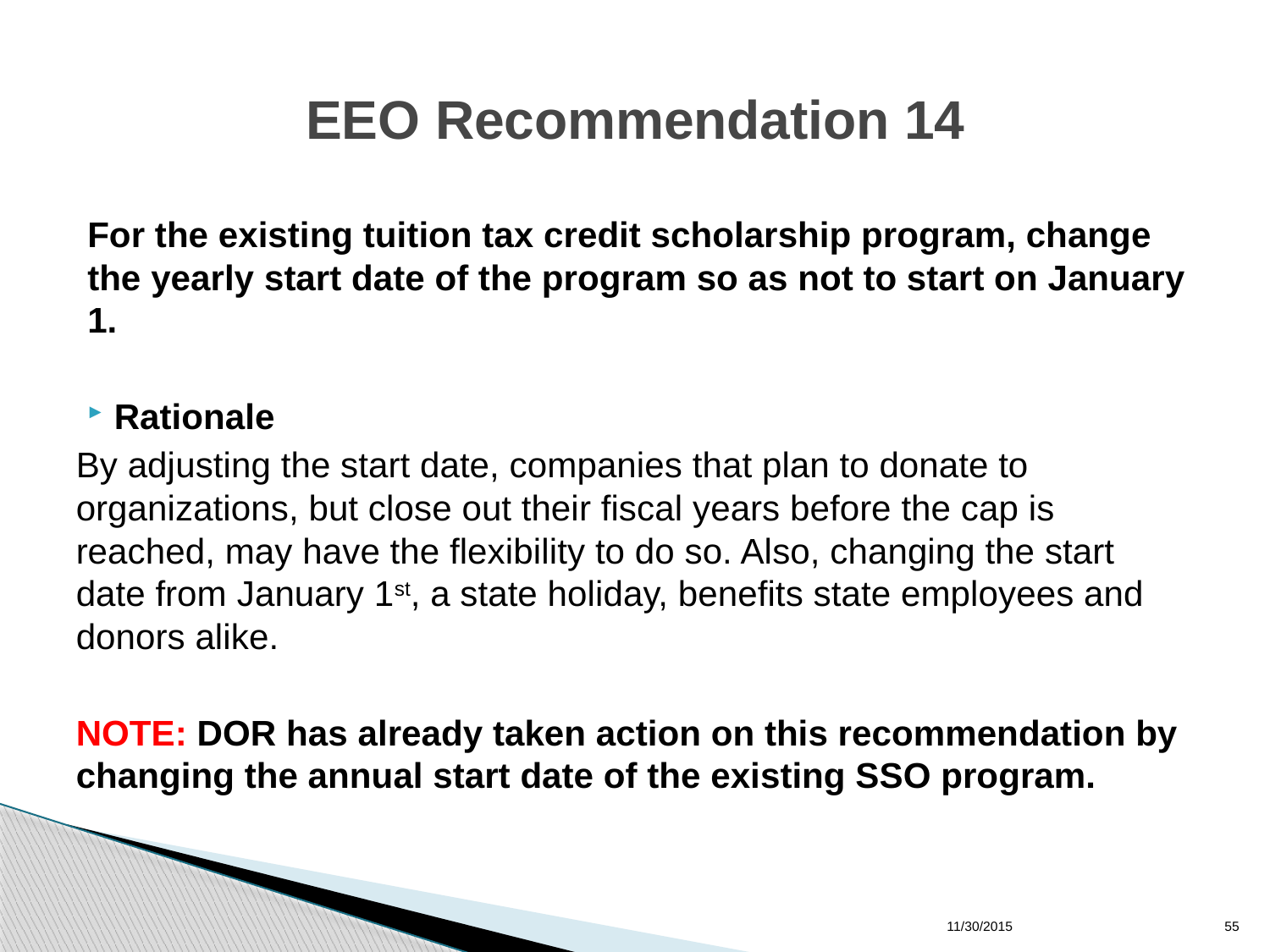

# EEO Recommendation 14
For the existing tuition tax credit scholarship program, change the yearly start date of the program so as not to start on January 1.

Rationale
By adjusting the start date, companies that plan to donate to organizations, but close out their fiscal years before the cap is reached, may have the flexibility to do so. Also, changing the start date from January 1st, a state holiday, benefits state employees and donors alike.

NOTE: DOR has already taken action on this recommendation by changing the annual start date of the existing SSO program.
11/30/2015
55